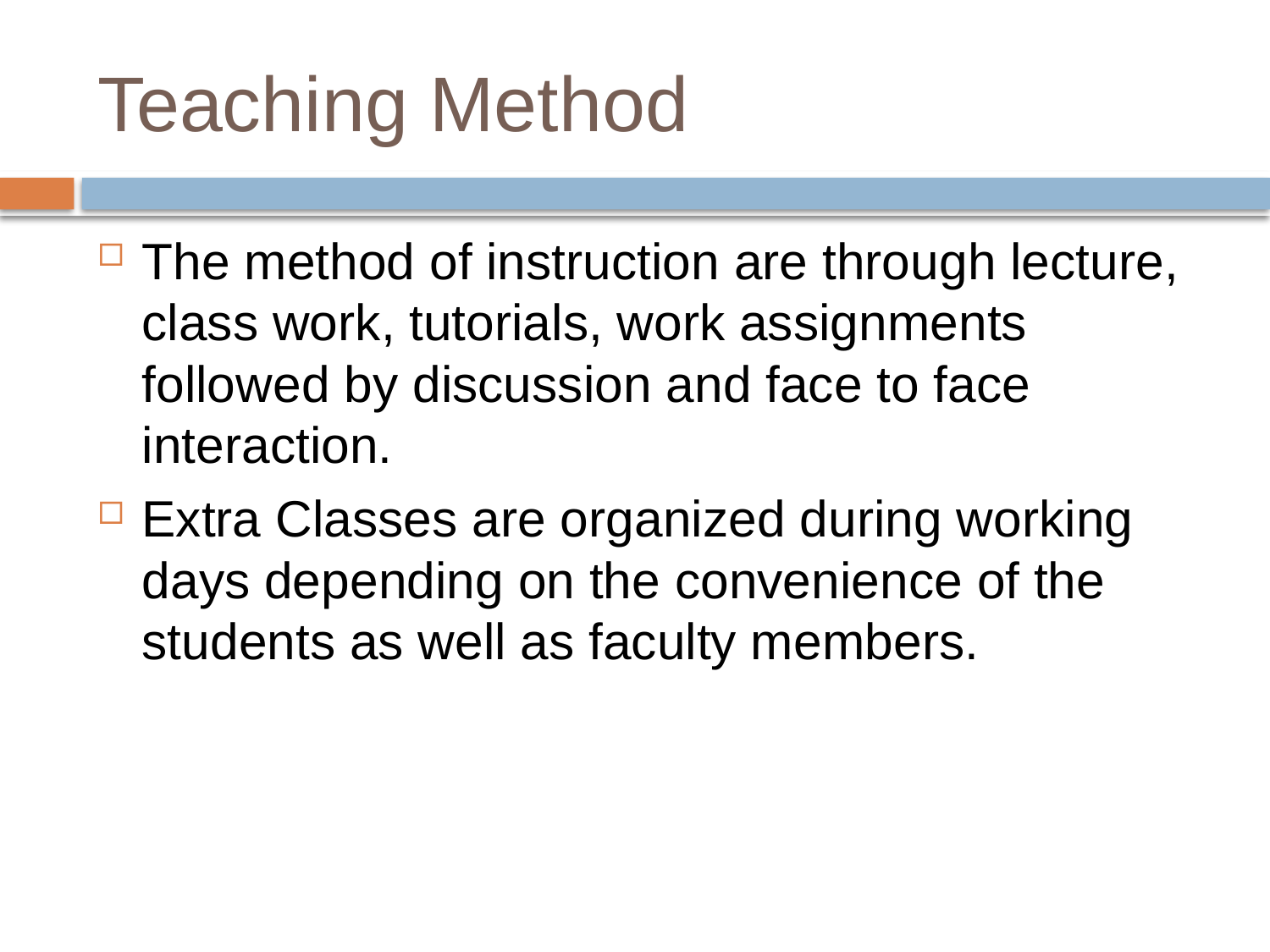

# Teaching Method
The method of instruction are through lecture, class work, tutorials, work assignments followed by discussion and face to face interaction.
Extra Classes are organized during working days depending on the convenience of the students as well as faculty members.